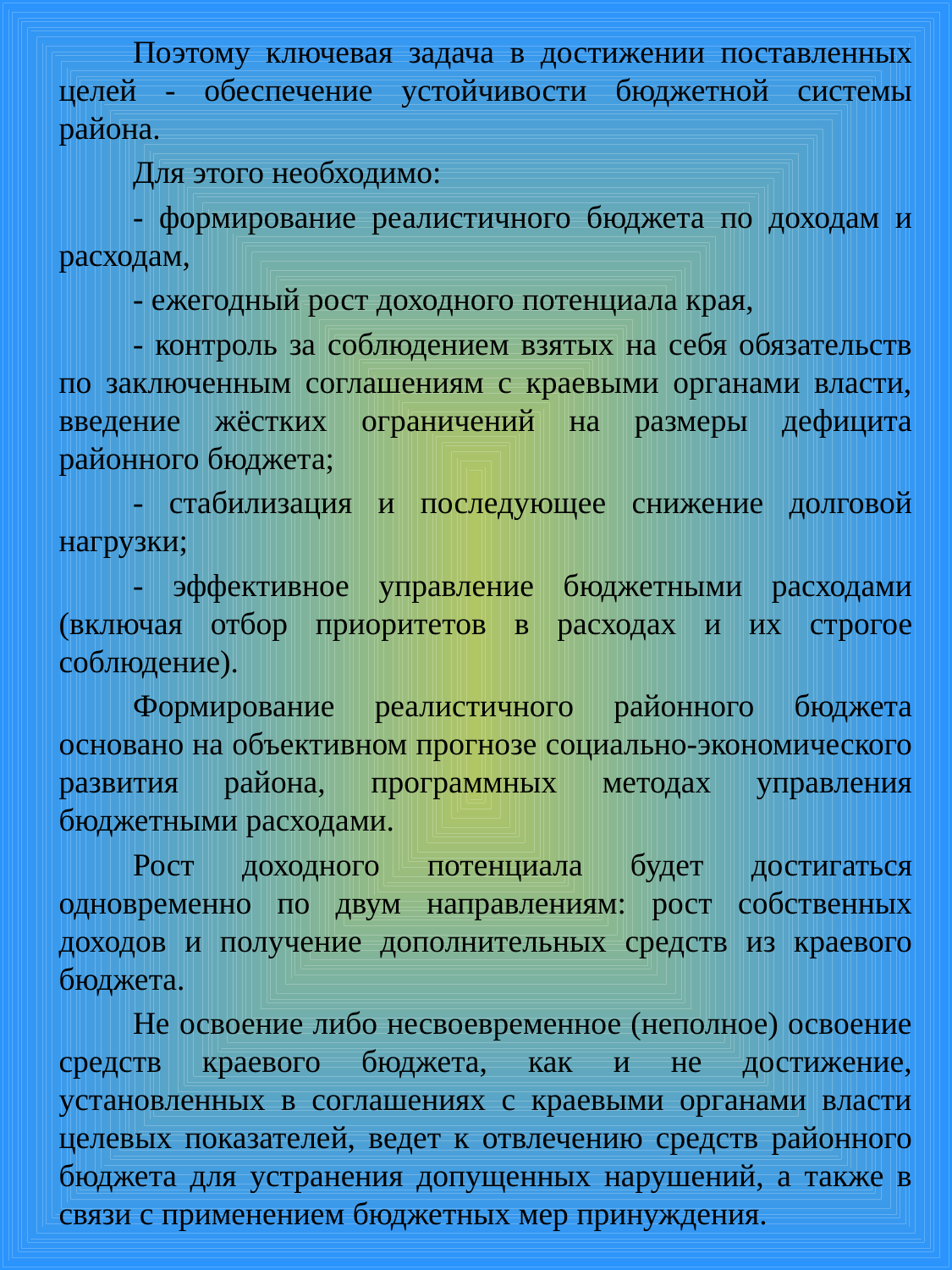

Поэтому ключевая задача в достижении поставленных целей - обеспечение устойчивости бюджетной системы района.
Для этого необходимо:
- формирование реалистичного бюджета по доходам и расходам,
- ежегодный рост доходного потенциала края,
- контроль за соблюдением взятых на себя обязательств по заключенным соглашениям с краевыми органами власти, введение жёстких ограничений на размеры дефицита районного бюджета;
- стабилизация и последующее снижение долговой нагрузки;
- эффективное управление бюджетными расходами (включая отбор приоритетов в расходах и их строгое соблюдение).
Формирование реалистичного районного бюджета основано на объективном прогнозе социально-экономического развития района, программных методах управления бюджетными расходами.
Рост доходного потенциала будет достигаться одновременно по двум направлениям: рост собственных доходов и получение дополнительных средств из краевого бюджета.
Не освоение либо несвоевременное (неполное) освоение средств краевого бюджета, как и не достижение, установленных в соглашениях с краевыми органами власти целевых показателей, ведет к отвлечению средств районного бюджета для устранения допущенных нарушений, а также в связи с применением бюджетных мер принуждения.